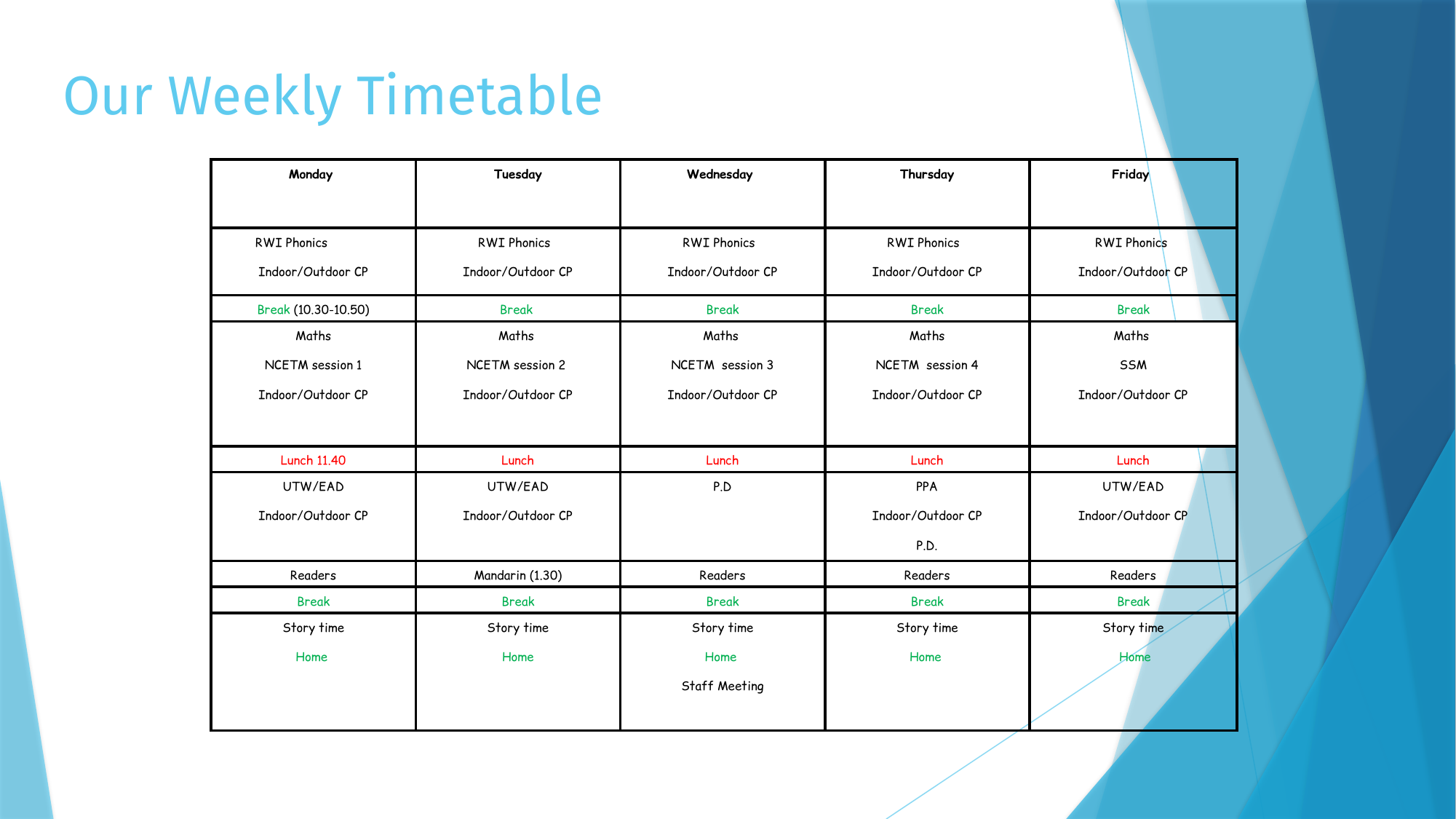

# Our Weekly Timetable
| Monday | Tuesday | Wednesday | Thursday | Friday |
| --- | --- | --- | --- | --- |
| RWI Phonics Indoor/Outdoor CP | RWI Phonics Indoor/Outdoor CP | RWI Phonics Indoor/Outdoor CP | RWI Phonics Indoor/Outdoor CP | RWI Phonics Indoor/Outdoor CP |
| Break (10.30-10.50) | Break | Break | Break | Break |
| Maths NCETM session 1 Indoor/Outdoor CP | Maths NCETM session 2 Indoor/Outdoor CP | Maths NCETM session 3 Indoor/Outdoor CP | Maths NCETM session 4 Indoor/Outdoor CP | Maths SSM Indoor/Outdoor CP |
| Lunch 11.40 | Lunch | Lunch | Lunch | Lunch |
| UTW/EAD Indoor/Outdoor CP | UTW/EAD Indoor/Outdoor CP | P.D | PPA Indoor/Outdoor CP P.D. | UTW/EAD Indoor/Outdoor CP |
| Readers | Mandarin (1.30) | Readers | Readers | Readers |
| Break | Break | Break | Break | Break |
| Story time Home | Story time Home | Story time Home Staff Meeting | Story time Home | Story time Home |